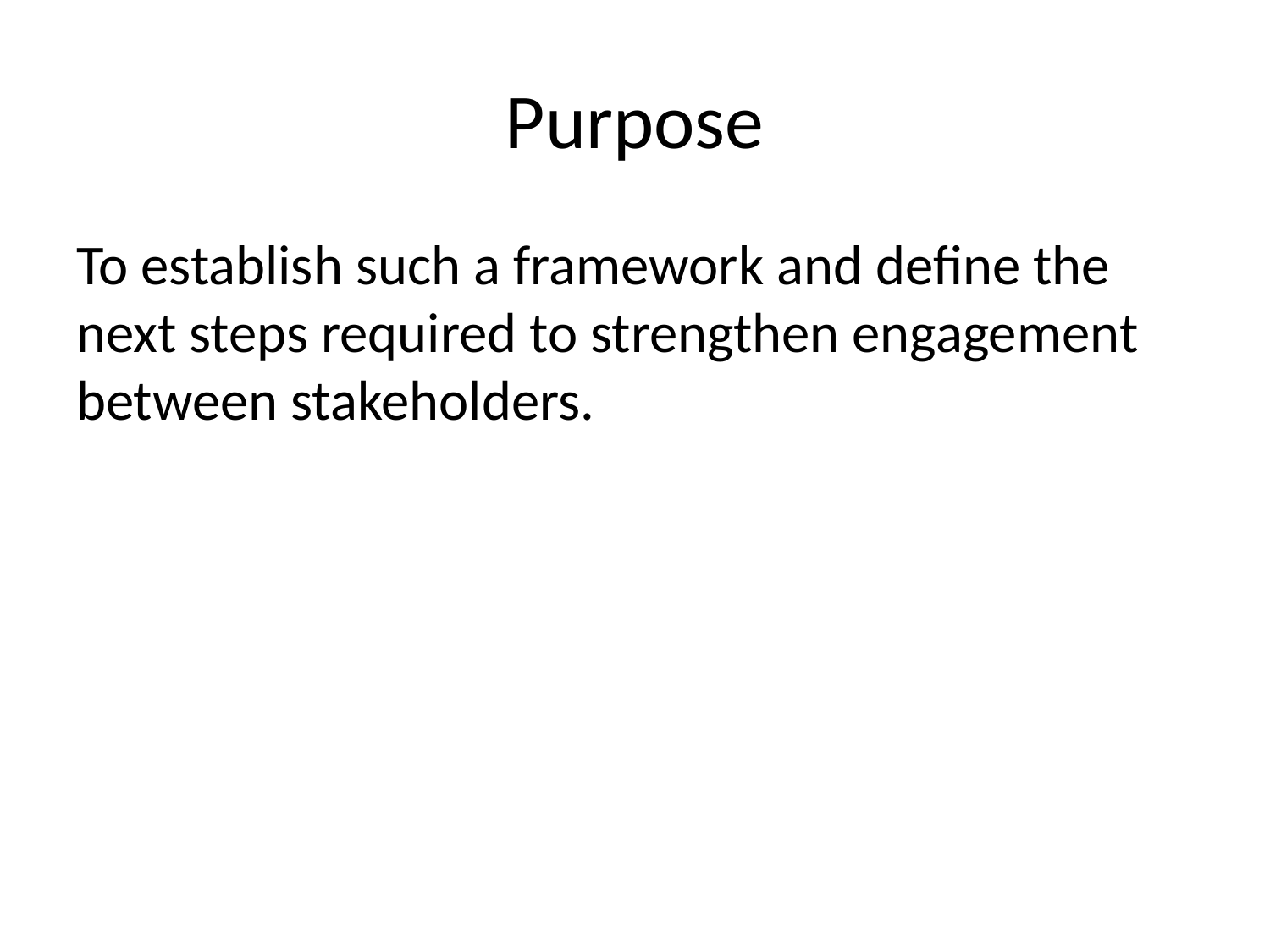

# Purpose
To establish such a framework and define the next steps required to strengthen engagement between stakeholders.